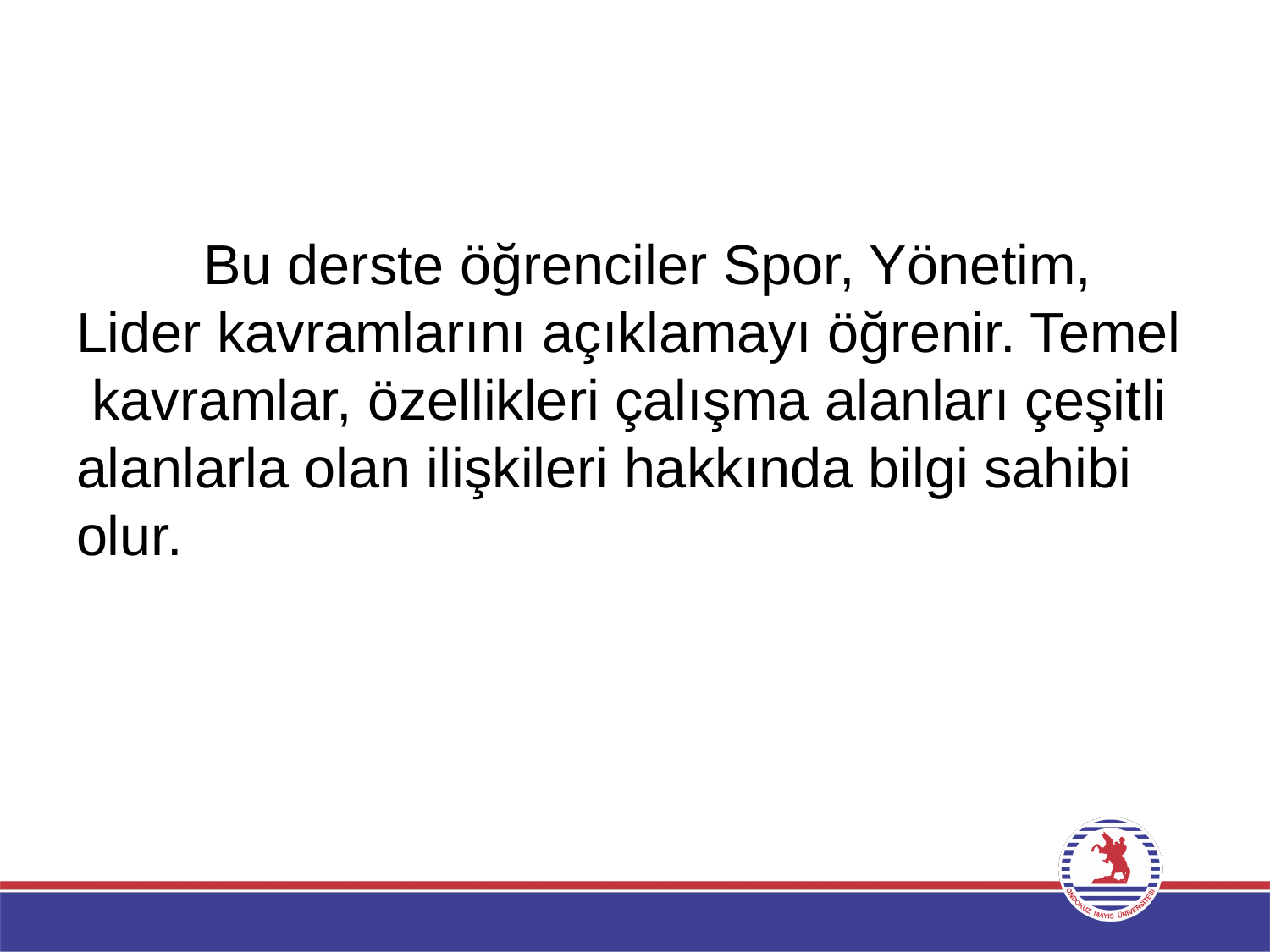

Bu derste öğrenciler Spor, Yönetim, Lider kavramlarını açıklamayı öğrenir. Temel  kavramlar, özellikleri çalışma alanları çeşitli alanlarla olan ilişkileri hakkında bilgi sahibi olur.